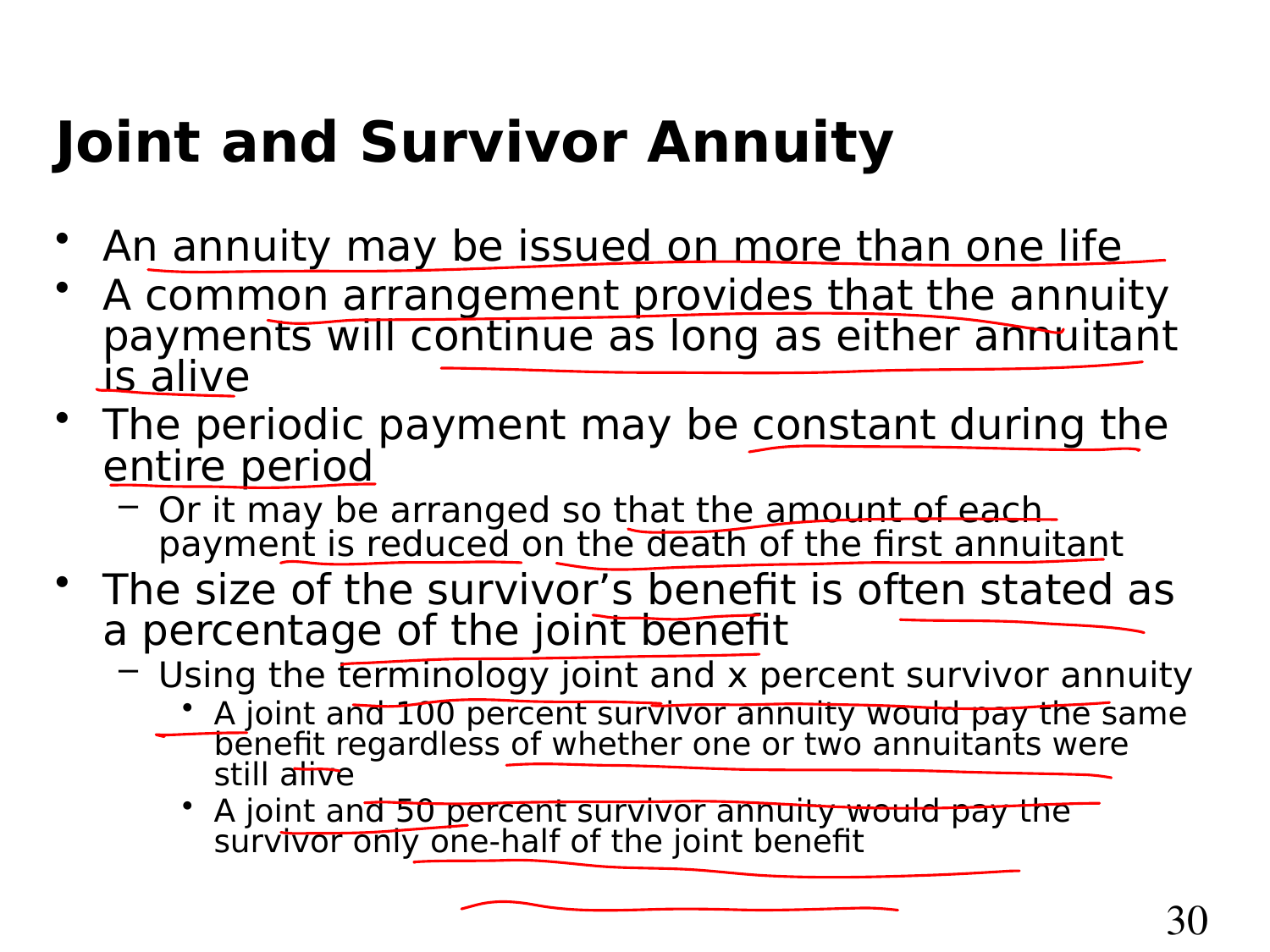

# Joint and Survivor Annuity
An annuity may be issued on more than one life
A common arrangement provides that the annuity payments will continue as long as either annuitant is alive
The periodic payment may be constant during the entire period
Or it may be arranged so that the amount of each payment is reduced on the death of the first annuitant
The size of the survivor’s benefit is often stated as a percentage of the joint benefit
Using the terminology joint and x percent survivor annuity
A joint and 100 percent survivor annuity would pay the same benefit regardless of whether one or two annuitants were still alive
A joint and 50 percent survivor annuity would pay the survivor only one-half of the joint benefit
30